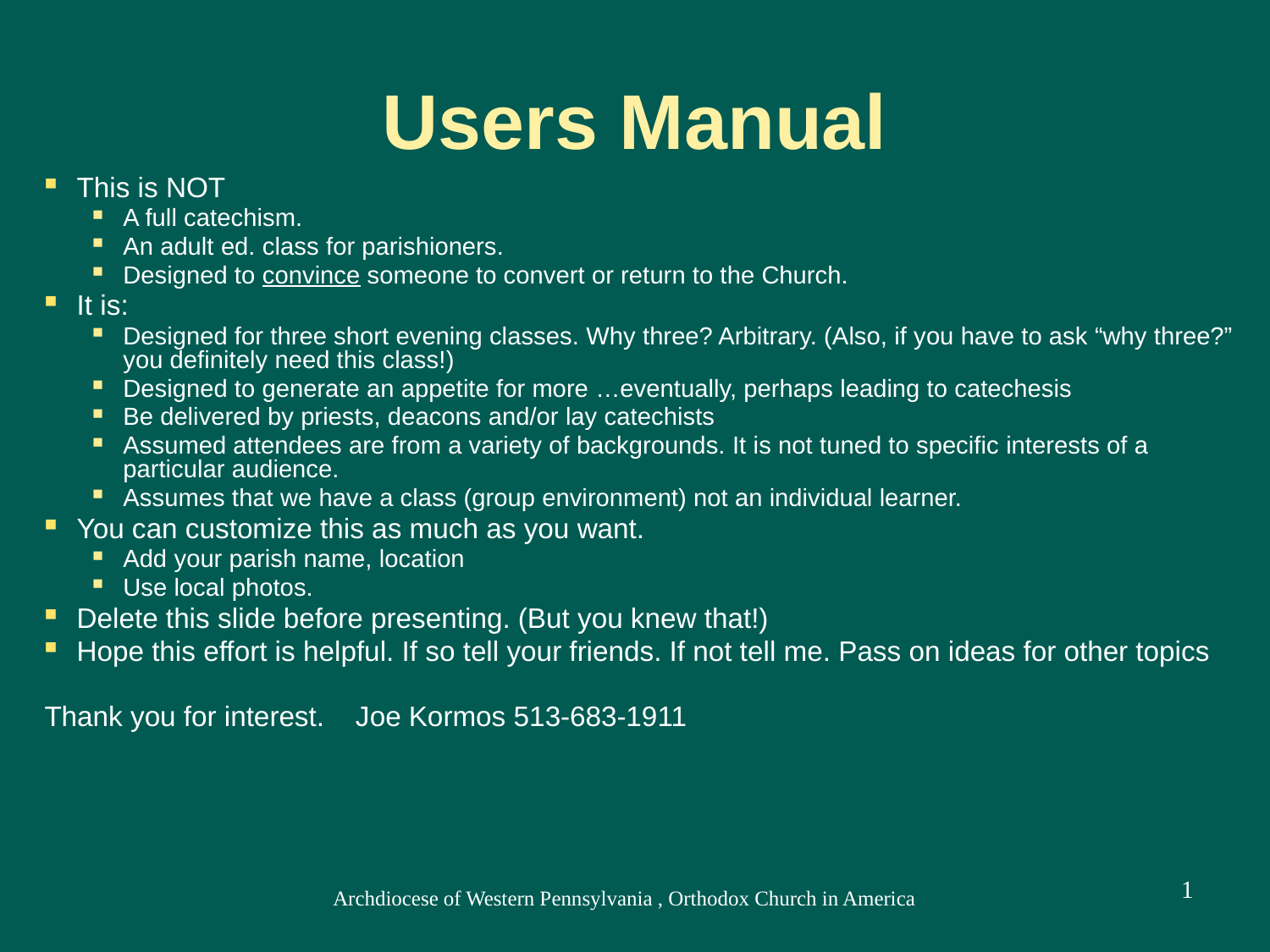

# Users Manual
This is NOT
A full catechism.
An adult ed. class for parishioners.
Designed to convince someone to convert or return to the Church.
It is:
Designed for three short evening classes. Why three? Arbitrary. (Also, if you have to ask “why three?” you definitely need this class!)
Designed to generate an appetite for more …eventually, perhaps leading to catechesis
Be delivered by priests, deacons and/or lay catechists
Assumed attendees are from a variety of backgrounds. It is not tuned to specific interests of a particular audience.
Assumes that we have a class (group environment) not an individual learner.
You can customize this as much as you want.
Add your parish name, location
Use local photos.
Delete this slide before presenting. (But you knew that!)
Hope this effort is helpful. If so tell your friends. If not tell me. Pass on ideas for other topics

Thank you for interest.    Joe Kormos 513-683-1911
1
Archdiocese of Western Pennsylvania , Orthodox Church in America